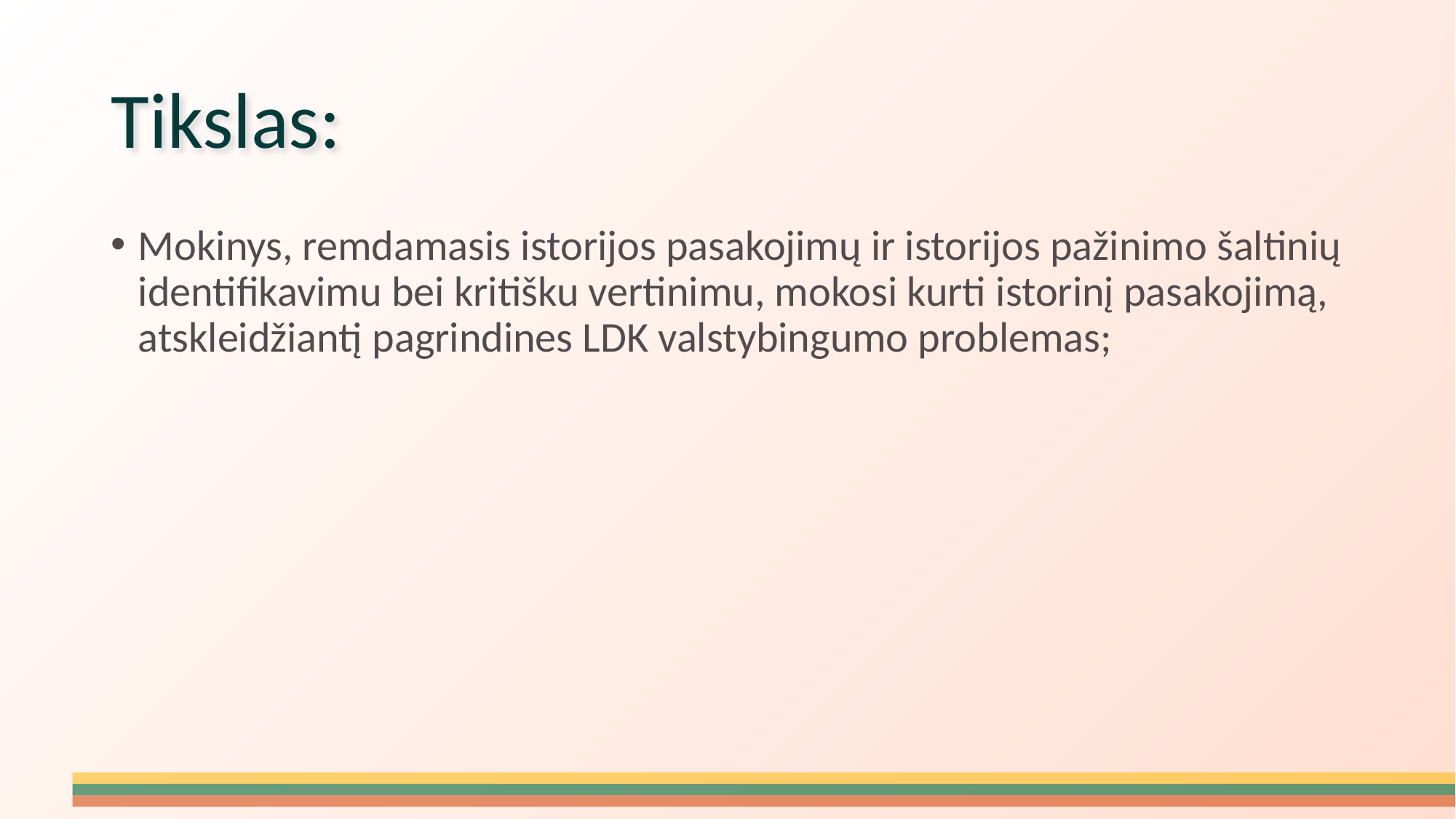

# Tikslas:
Mokinys, remdamasis istorijos pasakojimų ir istorijos pažinimo šaltinių identifikavimu bei kritišku vertinimu, mokosi kurti istorinį pasakojimą, atskleidžiantį pagrindines LDK valstybingumo problemas;